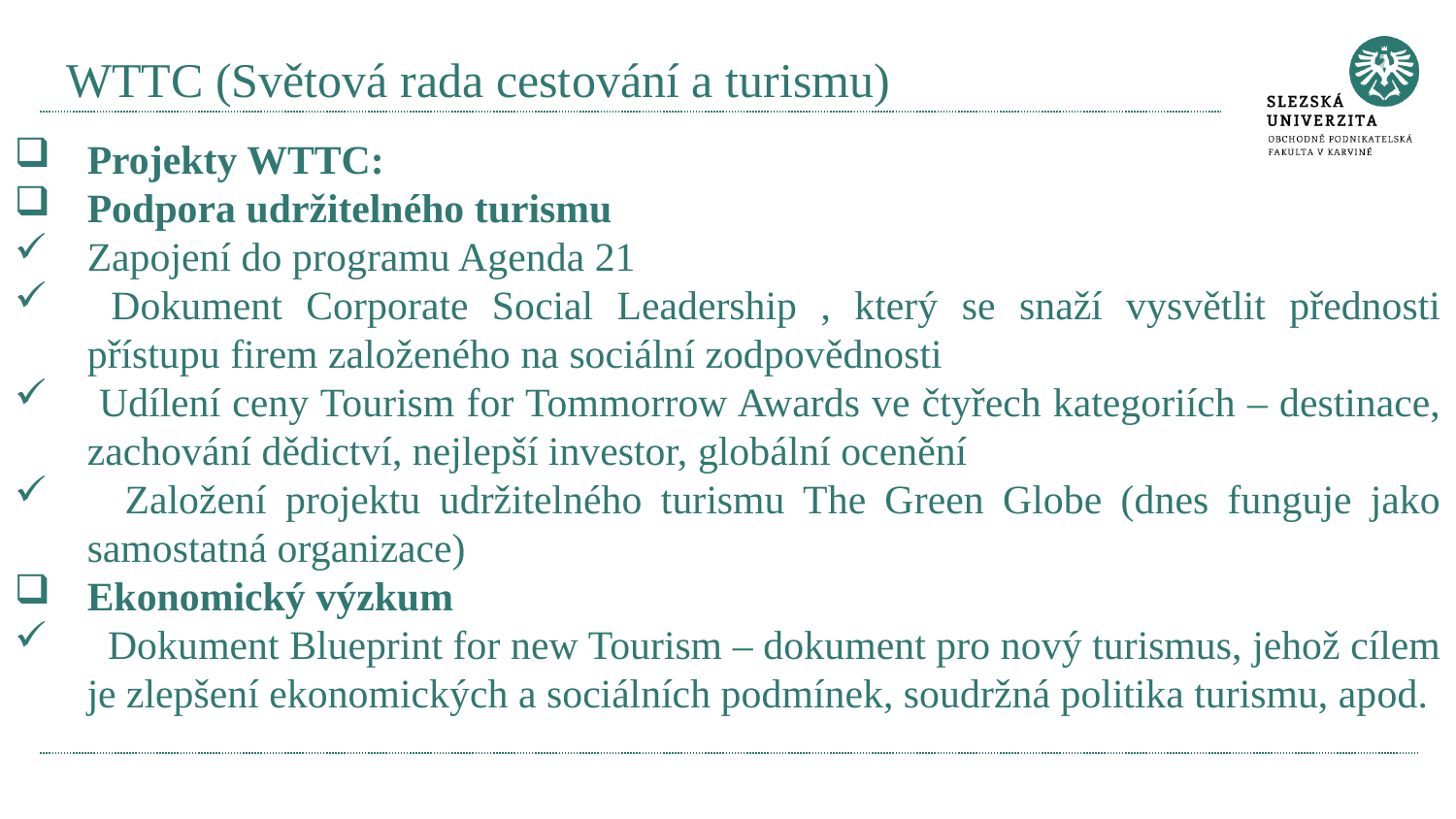

# WTTC (Světová rada cestování a turismu)
Projekty WTTC:
Podpora udržitelného turismu
Zapojení do programu Agenda 21
 Dokument Corporate Social Leadership , který se snaží vysvětlit přednosti přístupu firem založeného na sociální zodpovědnosti
 Udílení ceny Tourism for Tommorrow Awards ve čtyřech kategoriích – destinace, zachování dědictví, nejlepší investor, globální ocenění
  Založení projektu udržitelného turismu The Green Globe (dnes funguje jako samostatná organizace)
Ekonomický výzkum
  Dokument Blueprint for new Tourism – dokument pro nový turismus, jehož cílem je zlepšení ekonomických a sociálních podmínek, soudržná politika turismu, apod.